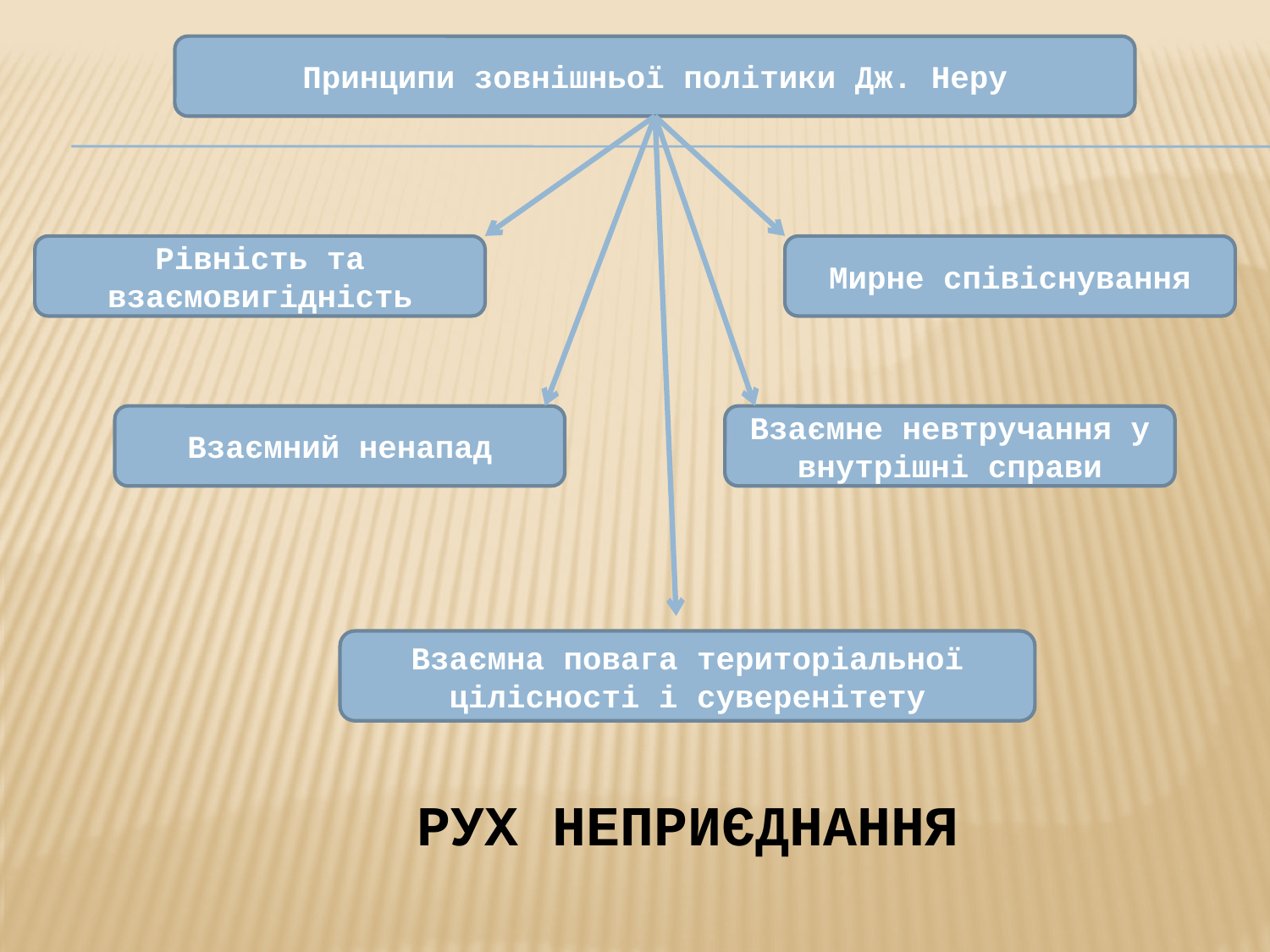

Принципи зовнішньої політики Дж. Неру
Рівність та взаємовигідність
Мирне співіснування
Взаємний ненапад
Взаємне невтручання у внутрішні справи
Взаємна повага територіальної цілісності і суверенітету
РУХ НЕПРИЄДНАННЯ